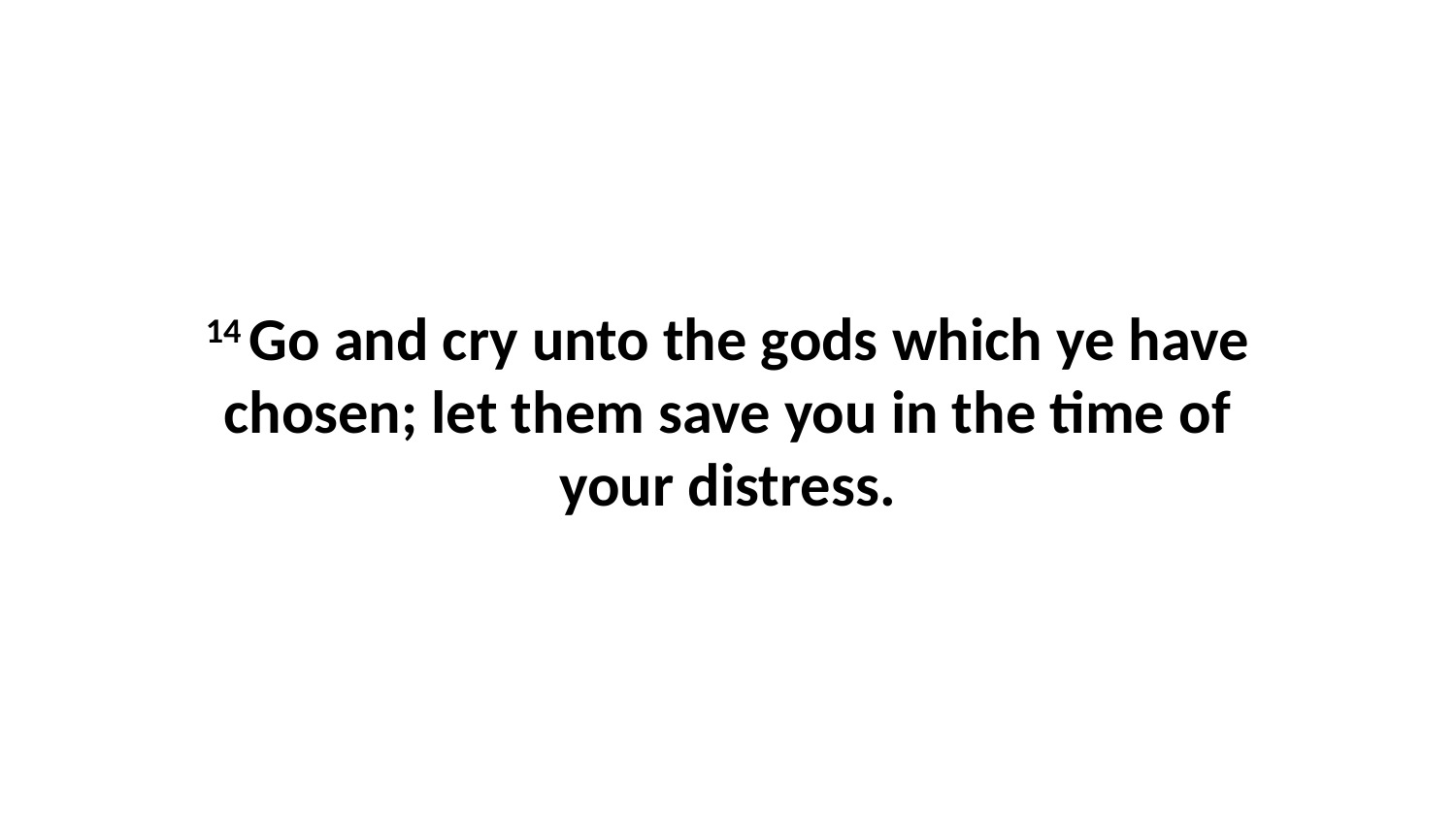

14 Go and cry unto the gods which ye have chosen; let them save you in the time of your distress.